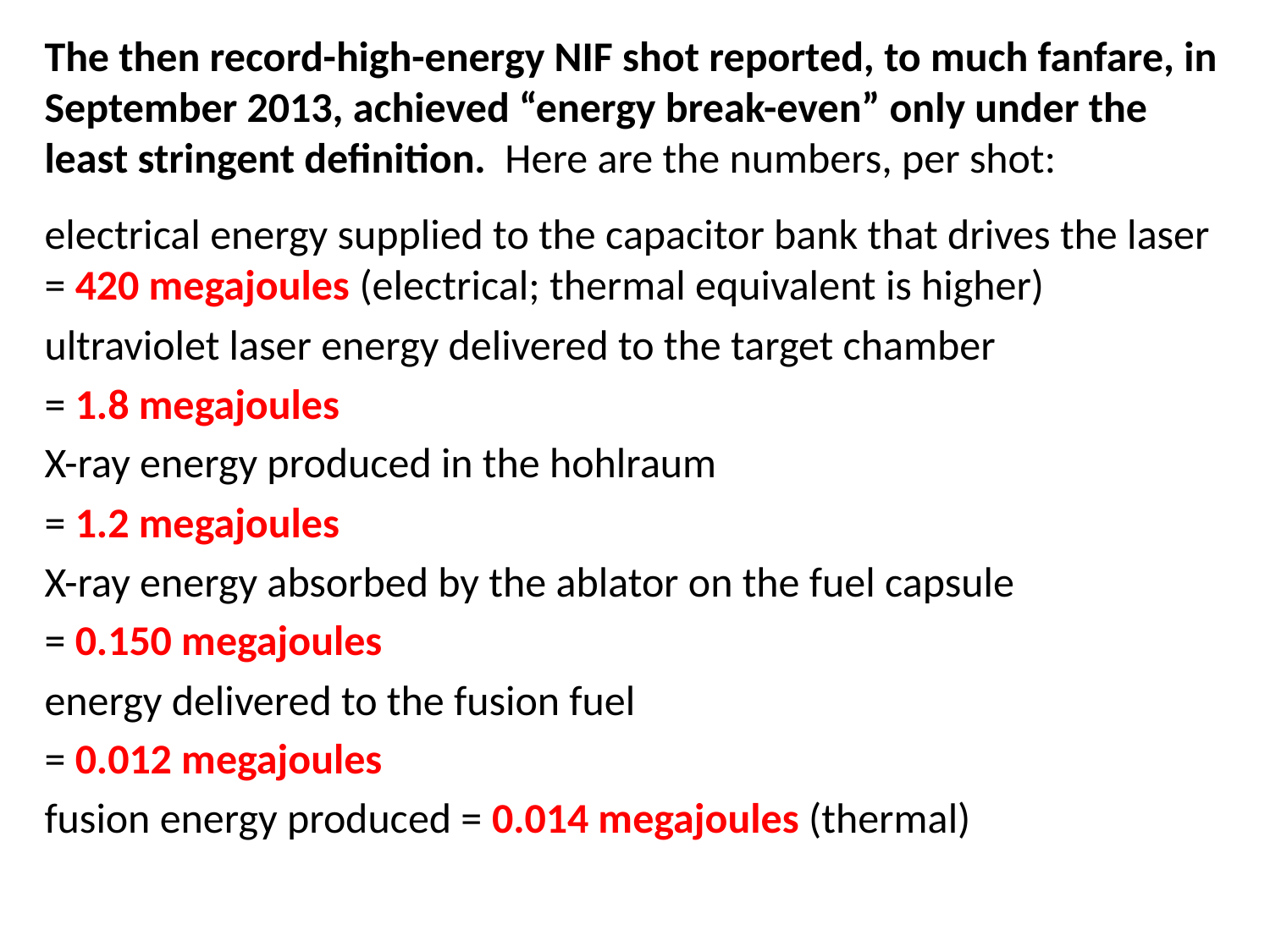

# The then record-high-energy NIF shot reported, to much fanfare, in September 2013, achieved “energy break-even” only under the least stringent definition.  Here are the numbers, per shot:
electrical energy supplied to the capacitor bank that drives the laser = 420 megajoules (electrical; thermal equivalent is higher)
ultraviolet laser energy delivered to the target chamber
= 1.8 megajoules
X-ray energy produced in the hohlraum
= 1.2 megajoules
X-ray energy absorbed by the ablator on the fuel capsule
= 0.150 megajoules
energy delivered to the fusion fuel
= 0.012 megajoules
fusion energy produced = 0.014 megajoules (thermal)